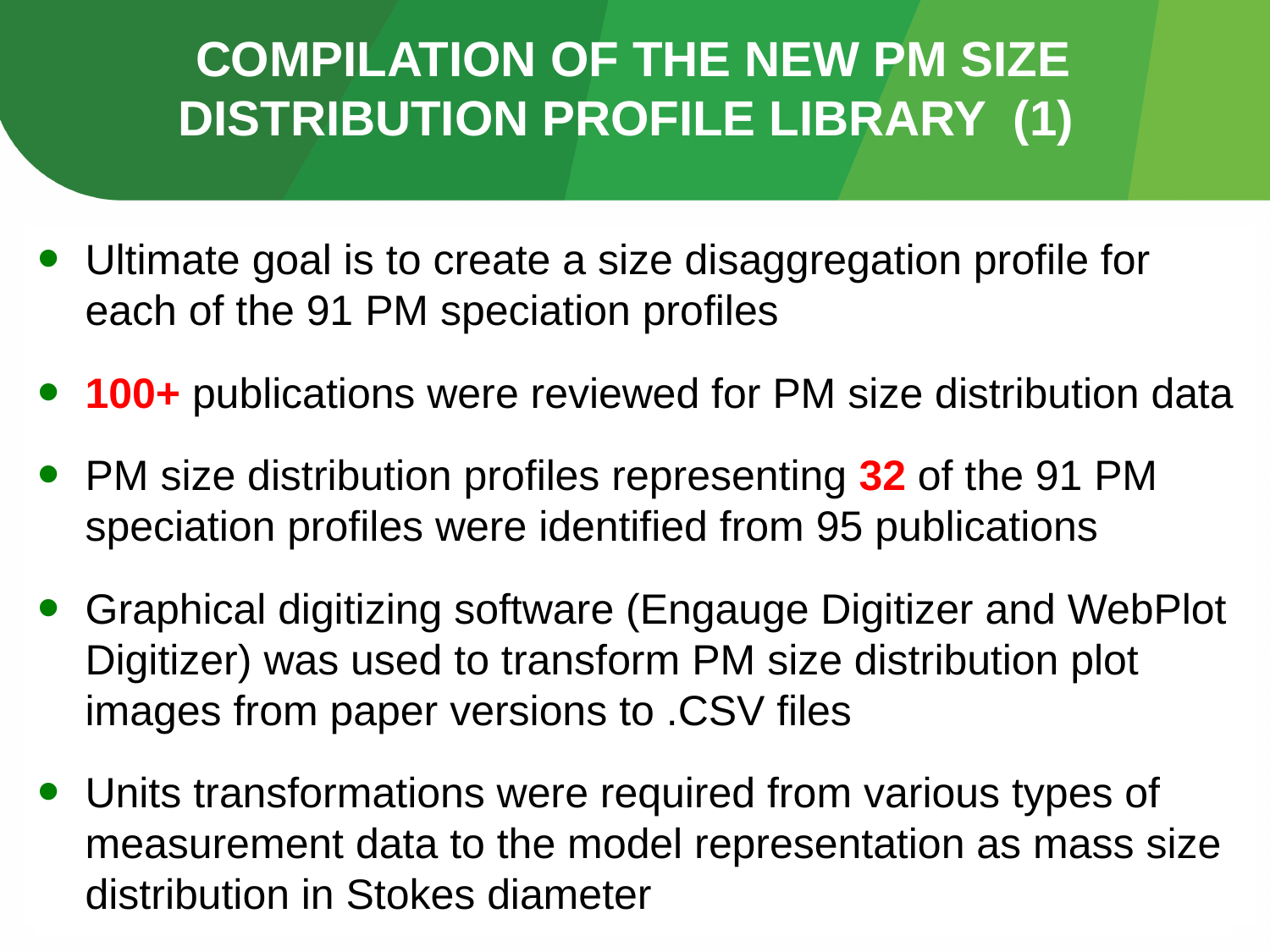

# Compilation of the NEW PM Size Distribution Profile Library  (1)
Ultimate goal is to create a size disaggregation profile for each of the 91 PM speciation profiles
100+ publications were reviewed for PM size distribution data
PM size distribution profiles representing 32 of the 91 PM speciation profiles were identified from 95 publications
Graphical digitizing software (Engauge Digitizer and WebPlot Digitizer) was used to transform PM size distribution plot images from paper versions to .CSV files
Units transformations were required from various types of measurement data to the model representation as mass size distribution in Stokes diameter